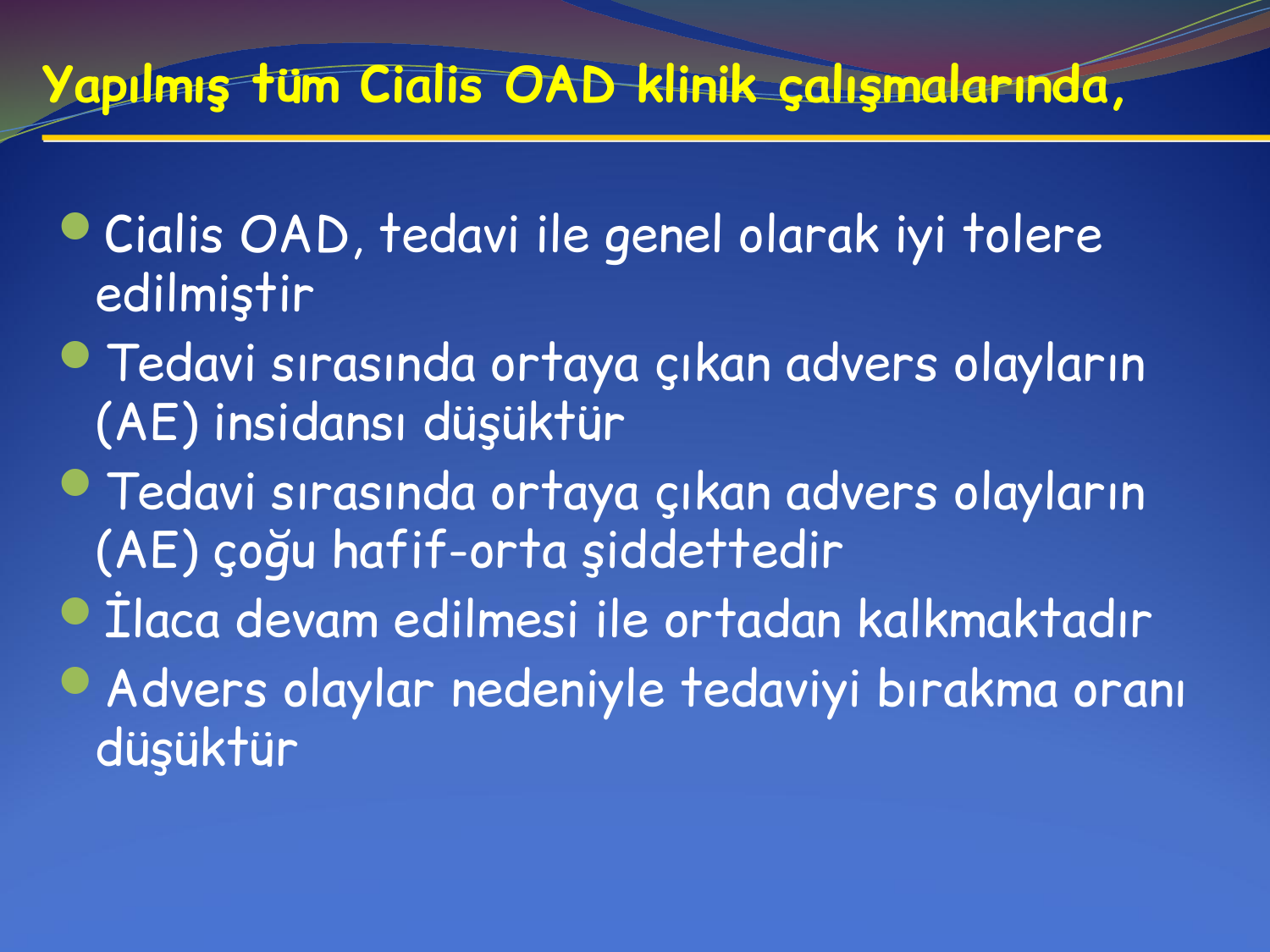

# Yapılmış tüm Cialis OAD klinik çalışmalarında,
Cialis OAD, tedavi ile genel olarak iyi tolere edilmiştir
Tedavi sırasında ortaya çıkan advers olayların (AE) insidansı düşüktür
Tedavi sırasında ortaya çıkan advers olayların (AE) çoğu hafif-orta şiddettedir
İlaca devam edilmesi ile ortadan kalkmaktadır
Advers olaylar nedeniyle tedaviyi bırakma oranı düşüktür